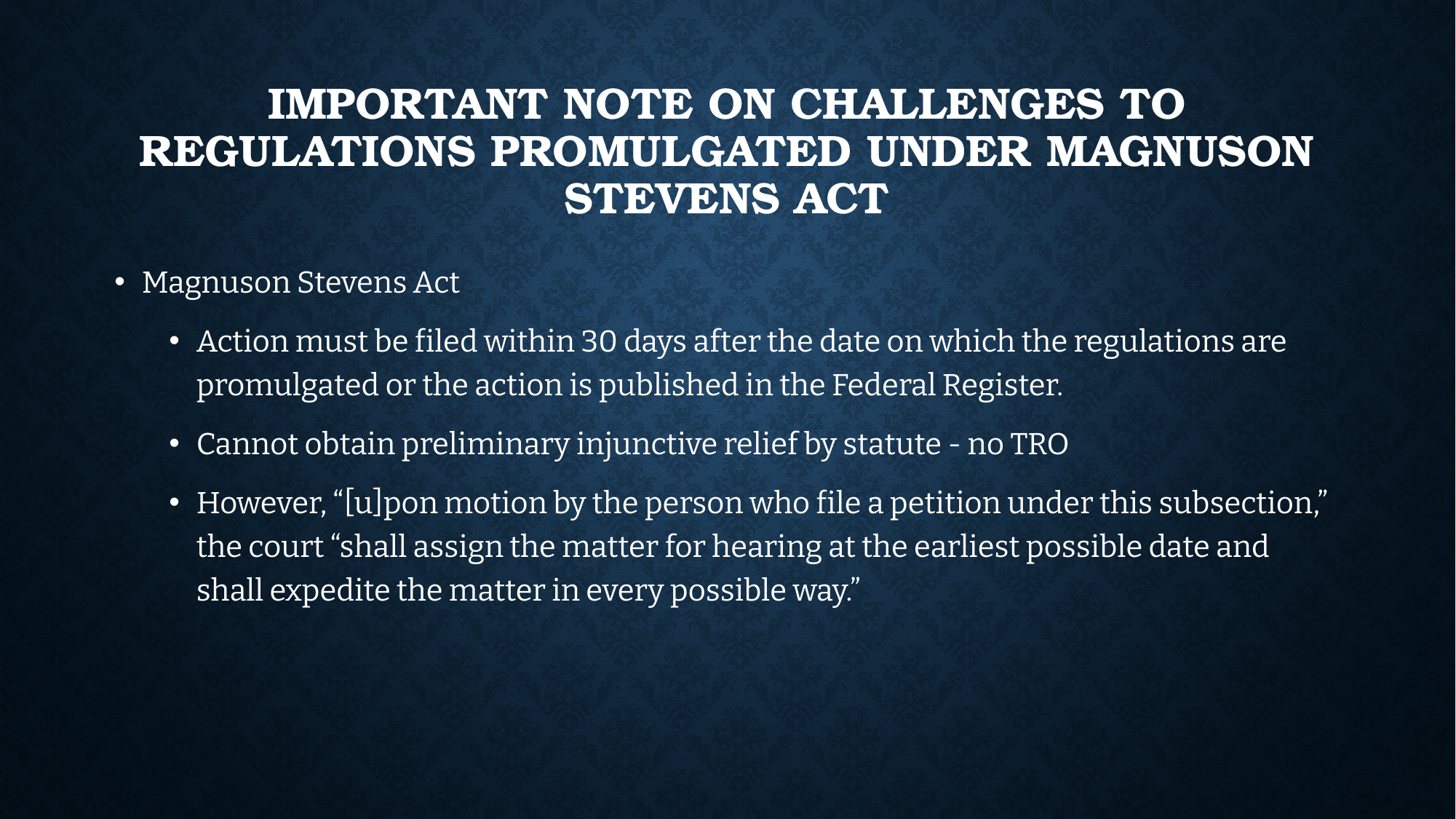

# Important Note on challenges to regulations promulgated under Magnuson Stevens act
Magnuson Stevens Act
Action must be filed within 30 days after the date on which the regulations are promulgated or the action is published in the Federal Register.
Cannot obtain preliminary injunctive relief by statute - no TRO
However, “[u]pon motion by the person who file a petition under this subsection,” the court “shall assign the matter for hearing at the earliest possible date and shall expedite the matter in every possible way.”